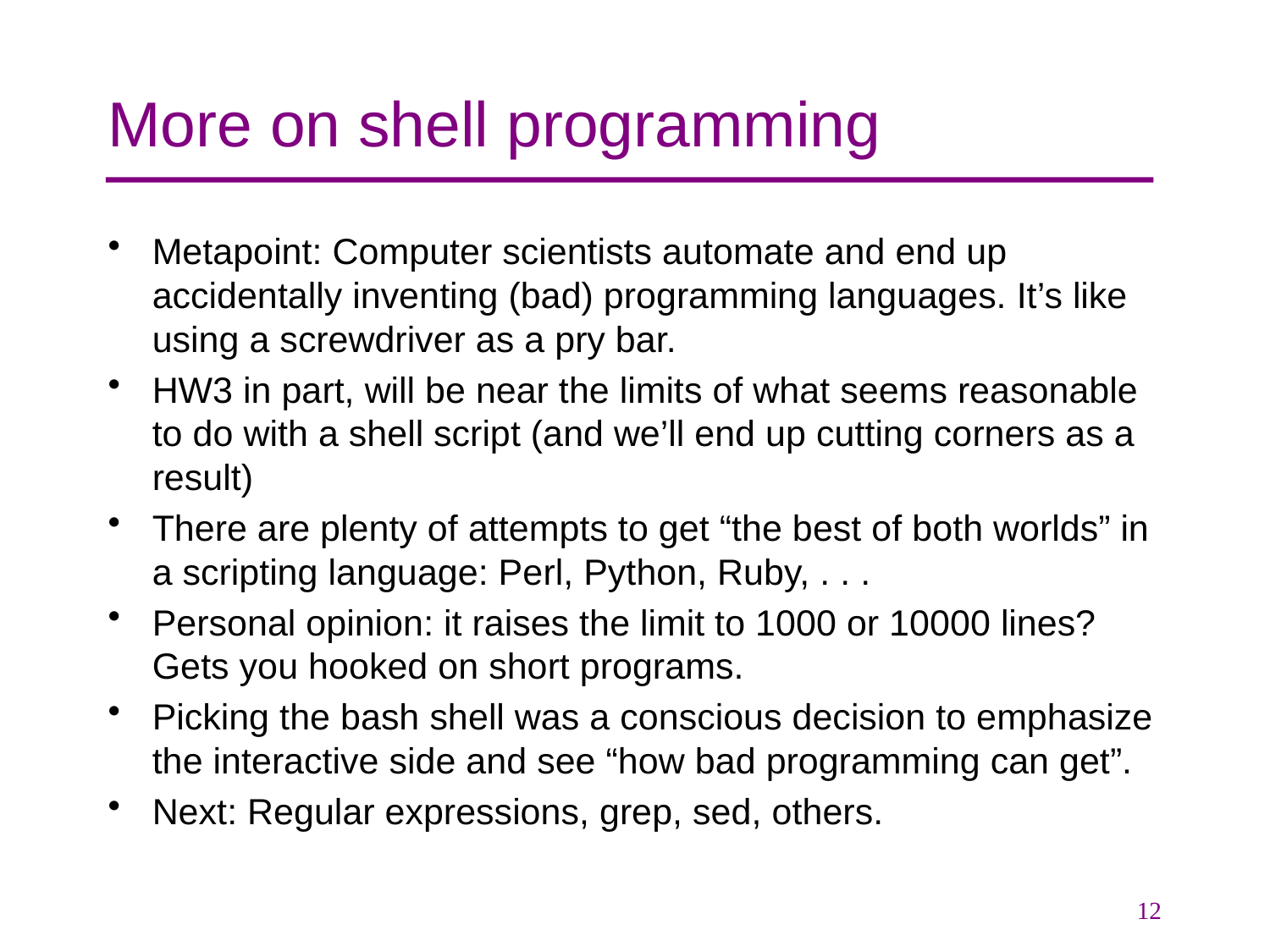

# More on shell programming
Metapoint: Computer scientists automate and end up accidentally inventing (bad) programming languages. It’s like using a screwdriver as a pry bar.
HW3 in part, will be near the limits of what seems reasonable to do with a shell script (and we’ll end up cutting corners as a result)
There are plenty of attempts to get “the best of both worlds” in a scripting language: Perl, Python, Ruby, . . .
Personal opinion: it raises the limit to 1000 or 10000 lines? Gets you hooked on short programs.
Picking the bash shell was a conscious decision to emphasize the interactive side and see “how bad programming can get”.
Next: Regular expressions, grep, sed, others.
12